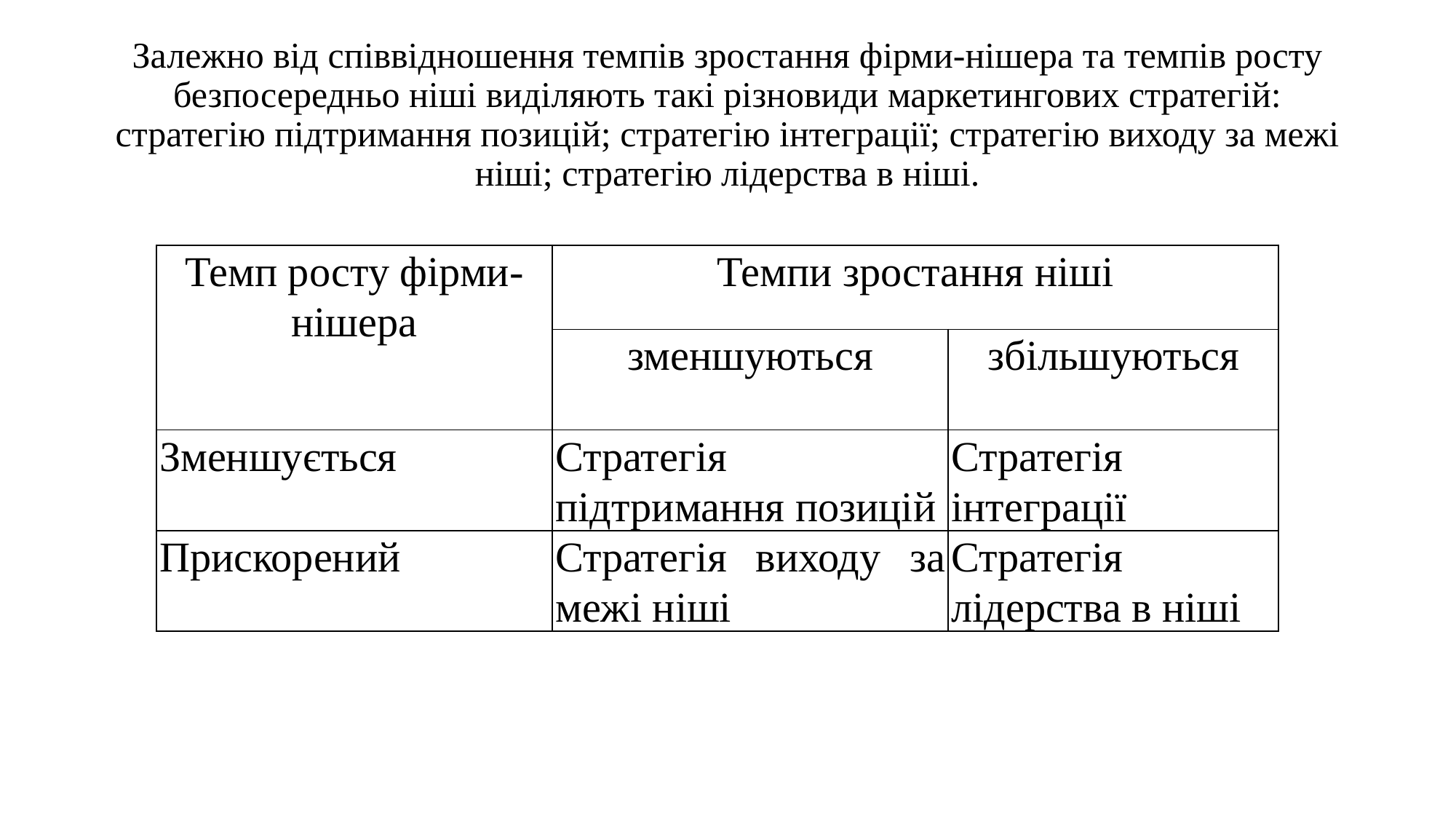

# Залежно від співвідношення темпів зростання фірми-нішера та темпів росту безпосередньо ніші виділяють такі різновиди маркетингових стратегій: стратегію підтримання позицій; стратегію інтеграції; стратегію виходу за межі ніші; стратегію лідерства в ніші.
| Темп росту фірми-нішера | Темпи зростання ніші |  |
| --- | --- | --- |
|  | зменшуються | збільшуються |
| Зменшується | Стратегія підтримання позицій | Стратегія інтеграції |
| Прискорений | Стратегія виходу за межі ніші | Стратегія лідерства в ніші |